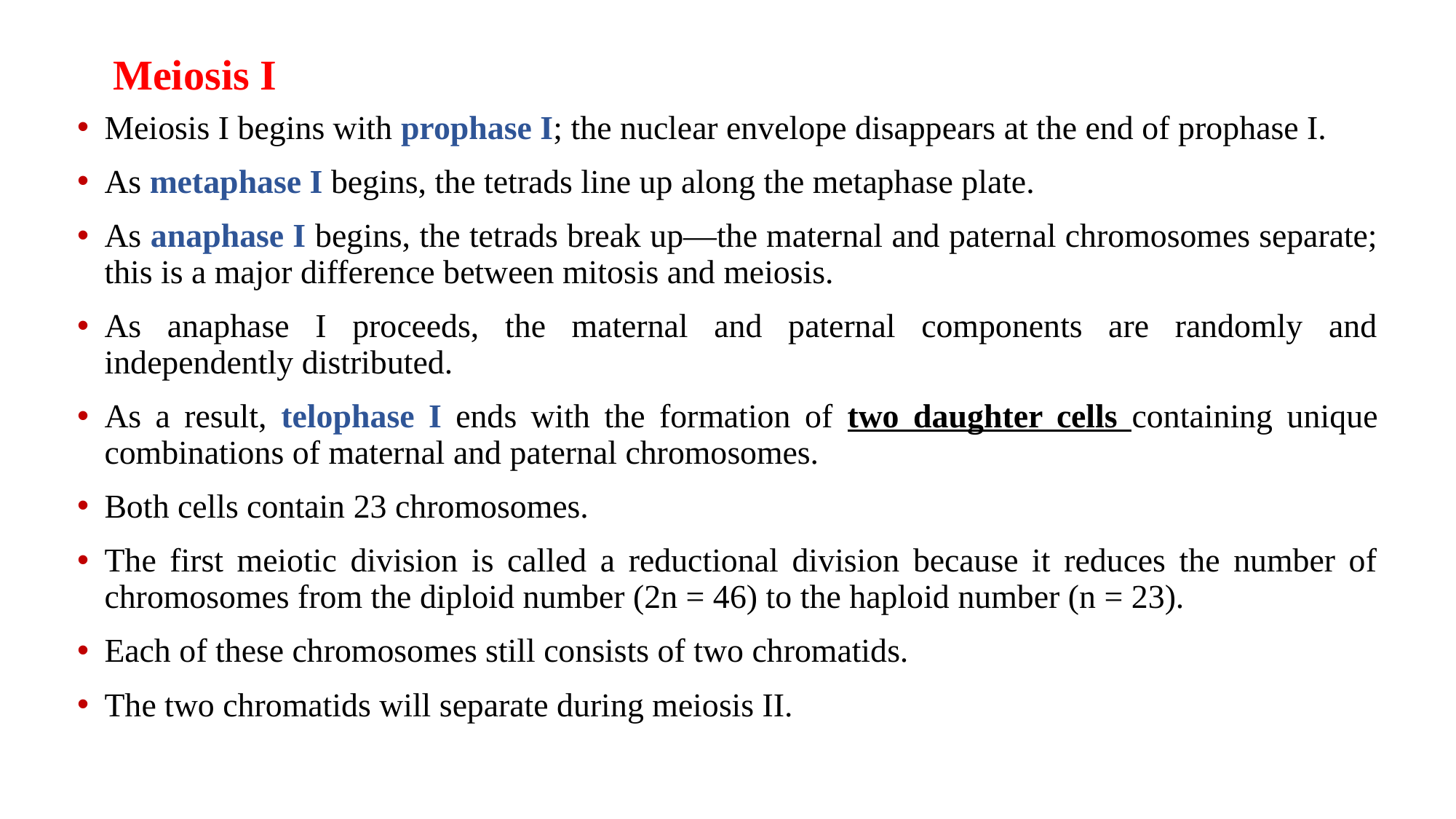

# Meiosis I
Meiosis I begins with prophase I; the nuclear envelope disappears at the end of prophase I.
As metaphase I begins, the tetrads line up along the metaphase plate.
As anaphase I begins, the tetrads break up—the maternal and paternal chromosomes separate; this is a major difference between mitosis and meiosis.
As anaphase I proceeds, the maternal and paternal components are randomly and independently distributed.
As a result, telophase I ends with the formation of two daughter cells containing unique combinations of maternal and paternal chromosomes.
Both cells contain 23 chromosomes.
The first meiotic division is called a reductional division because it reduces the number of chromosomes from the diploid number (2n = 46) to the haploid number (n = 23).
Each of these chromosomes still consists of two chromatids.
The two chromatids will separate during meiosis II.